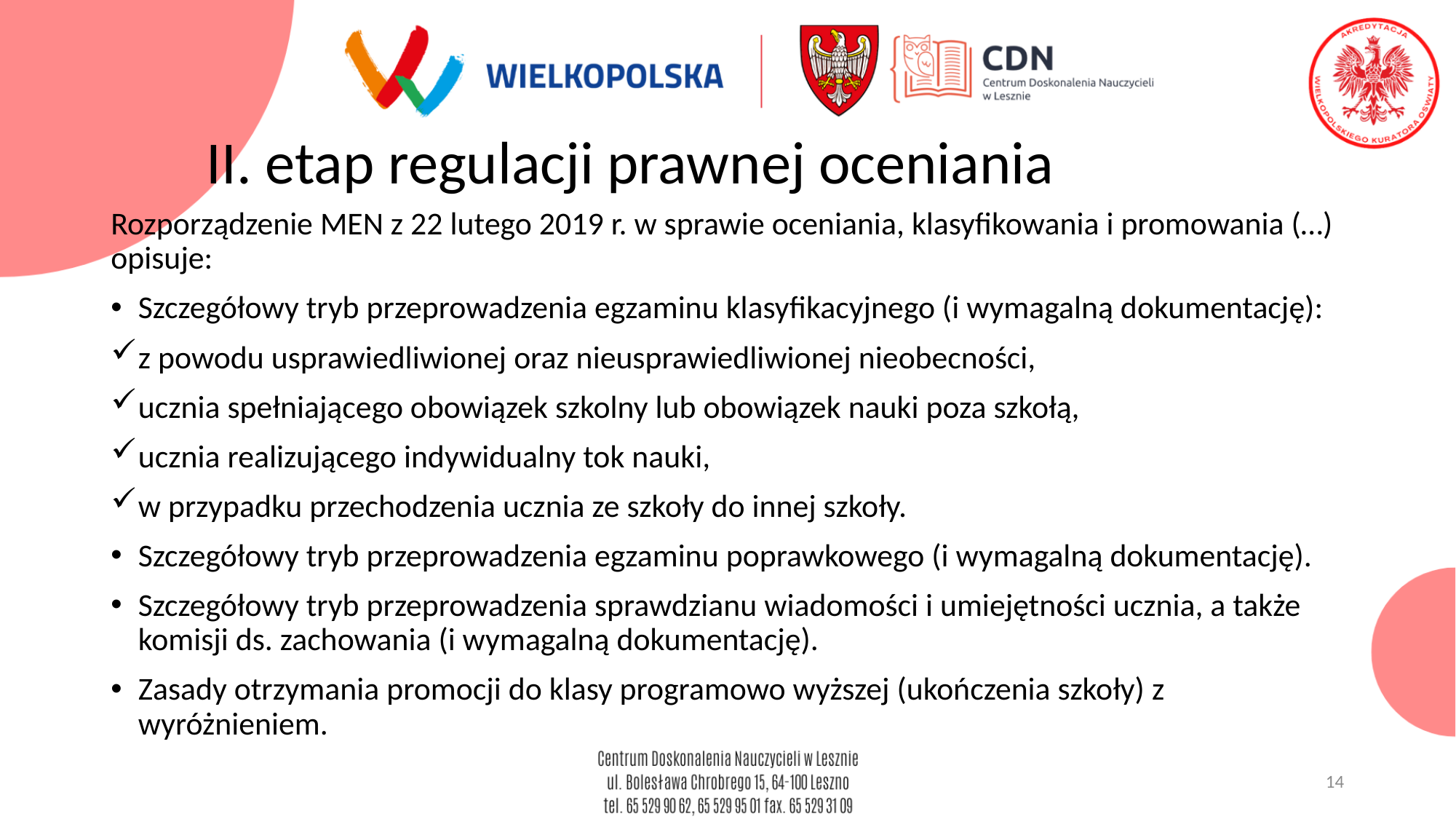

# II. etap regulacji prawnej oceniania
Rozporządzenie MEN z 22 lutego 2019 r. w sprawie oceniania, klasyfikowania i promowania (…) opisuje:
Szczegółowy tryb przeprowadzenia egzaminu klasyfikacyjnego (i wymagalną dokumentację):
z powodu usprawiedliwionej oraz nieusprawiedliwionej nieobecności,
ucznia spełniającego obowiązek szkolny lub obowiązek nauki poza szkołą,
ucznia realizującego indywidualny tok nauki,
w przypadku przechodzenia ucznia ze szkoły do innej szkoły.
Szczegółowy tryb przeprowadzenia egzaminu poprawkowego (i wymagalną dokumentację).
Szczegółowy tryb przeprowadzenia sprawdzianu wiadomości i umiejętności ucznia, a także komisji ds. zachowania (i wymagalną dokumentację).
Zasady otrzymania promocji do klasy programowo wyższej (ukończenia szkoły) z wyróżnieniem.
14